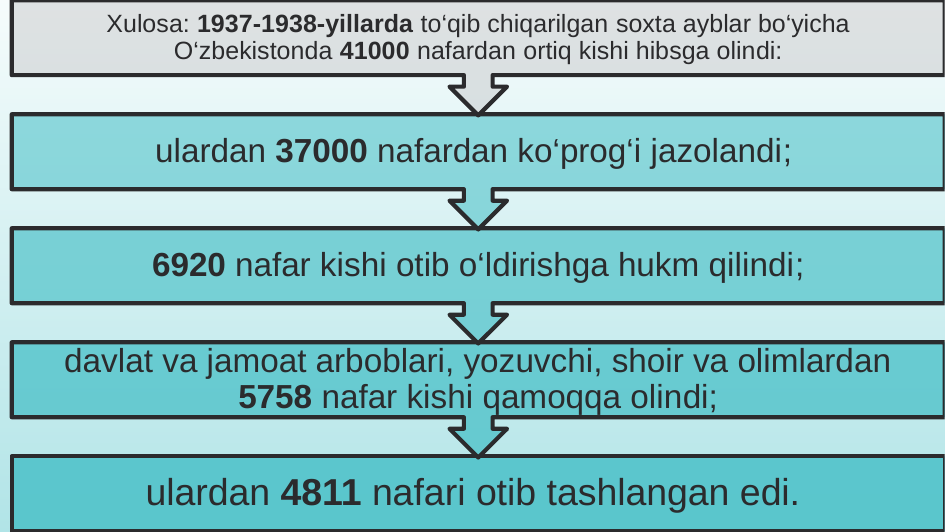

ulardan 4811 nafari otib tashlangan edi.
davlat va jamoat arboblari, yozuvchi, shoir va olimlardan 5758 nafar kishi qamoqqa olindi;
6920 nafar kishi otib o‘ldirishga hukm qilindi;
ulardan 37000 nafardan ko‘prog‘i jazolandi;
Xulosa: 1937-1938-yillarda to‘qib chiqarilgan soxta ayblar bo‘yicha O‘zbekistonda 41000 nafardan ortiq kishi hibsga olindi: